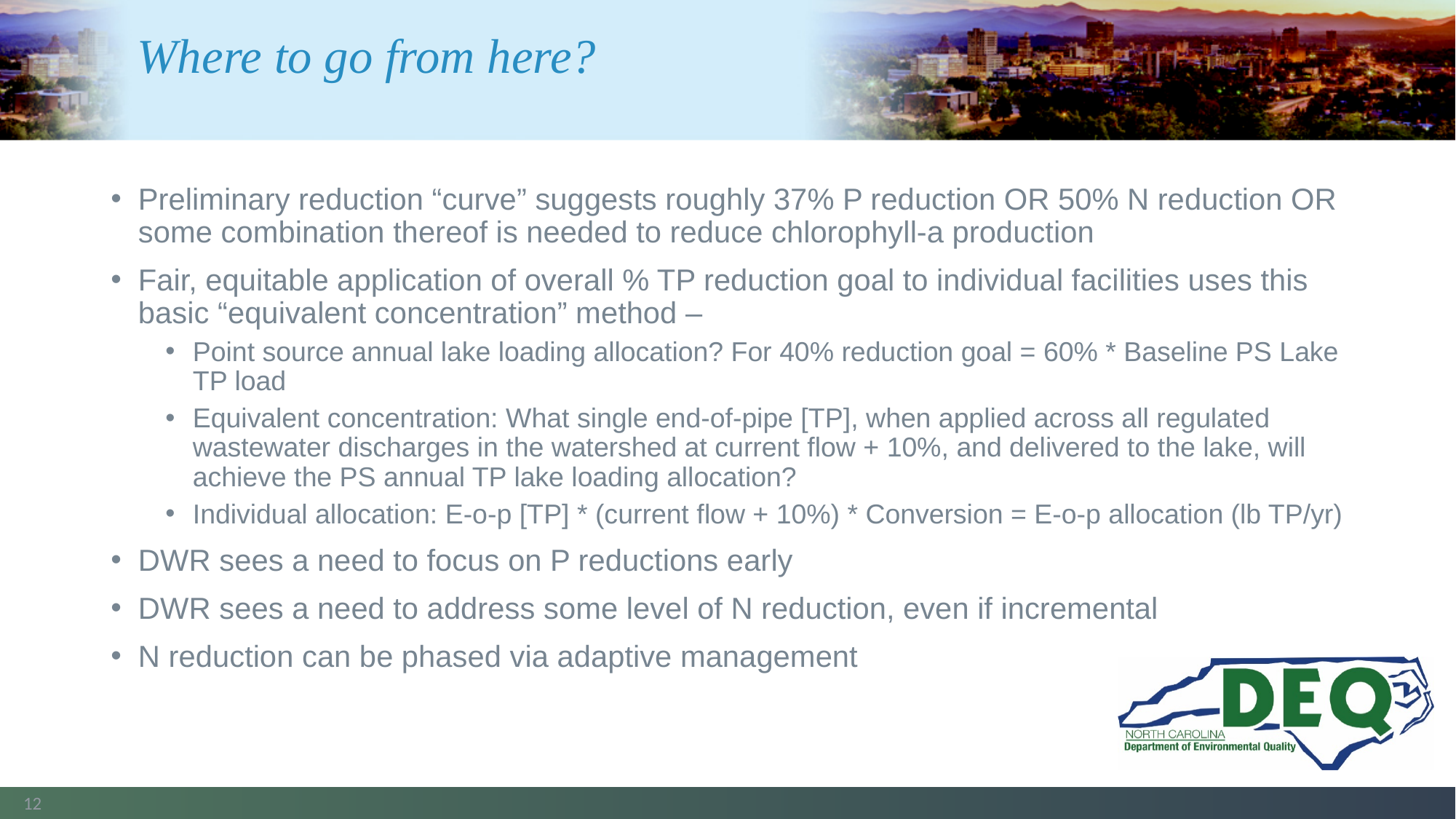

# Where to go from here?

Preliminary reduction “curve” suggests roughly 37% P reduction OR 50% N reduction OR some combination thereof is needed to reduce chlorophyll-a production
Fair, equitable application of overall % TP reduction goal to individual facilities uses this basic “equivalent concentration” method –
Point source annual lake loading allocation? For 40% reduction goal = 60% * Baseline PS Lake TP load
Equivalent concentration: What single end-of-pipe [TP], when applied across all regulated wastewater discharges in the watershed at current flow + 10%, and delivered to the lake, will achieve the PS annual TP lake loading allocation?
Individual allocation: E-o-p [TP] * (current flow + 10%) * Conversion = E-o-p allocation (lb TP/yr)
DWR sees a need to focus on P reductions early
DWR sees a need to address some level of N reduction, even if incremental
N reduction can be phased via adaptive management
12